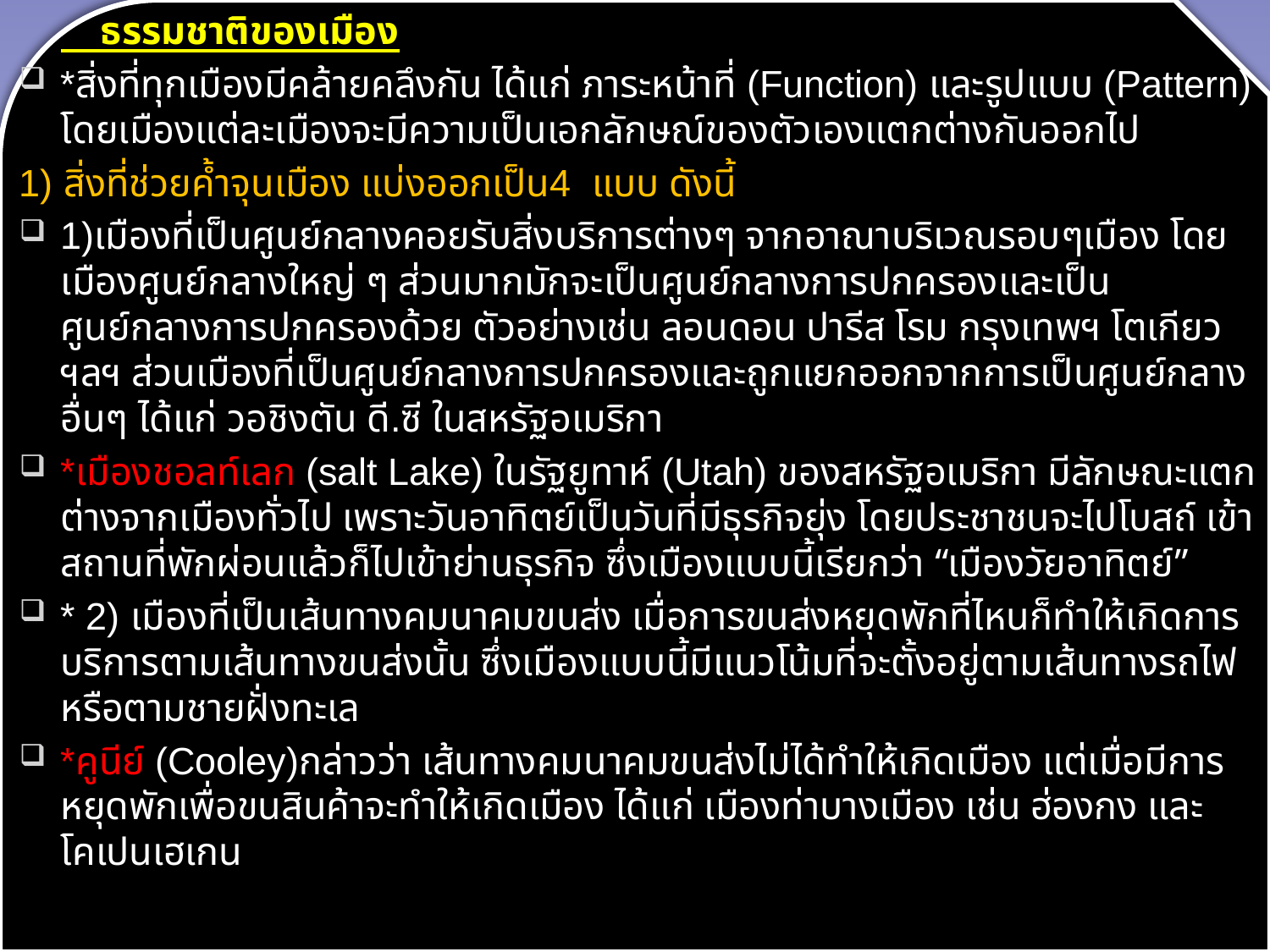

ธรรมชาติของเมือง
*สิ่งที่ทุกเมืองมีคล้ายคลึงกัน ได้แก่ ภาระหน้าที่ (Function) และรูปแบบ (Pattern) โดยเมืองแต่ละเมืองจะมีความเป็นเอกลักษณ์ของตัวเองแตกต่างกันออกไป
1) สิ่งที่ช่วยค้ำจุนเมือง แบ่งออกเป็น4  แบบ ดังนี้
1)เมืองที่เป็นศูนย์กลางคอยรับสิ่งบริการต่างๆ จากอาณาบริเวณรอบๆเมือง โดยเมืองศูนย์กลางใหญ่ ๆ ส่วนมากมักจะเป็นศูนย์กลางการปกครองและเป็นศูนย์กลางการปกครองด้วย ตัวอย่างเช่น ลอนดอน ปารีส โรม กรุงเทพฯ โตเกียว ฯลฯ ส่วนเมืองที่เป็นศูนย์กลางการปกครองและถูกแยกออกจากการเป็นศูนย์กลางอื่นๆ ได้แก่ วอชิงตัน ดี.ซี ในสหรัฐอเมริกา
*เมืองชอลท์เลก (salt Lake) ในรัฐยูทาห์ (Utah) ของสหรัฐอเมริกา มีลักษณะแตกต่างจากเมืองทั่วไป เพราะวันอาทิตย์เป็นวันที่มีธุรกิจยุ่ง โดยประชาชนจะไปโบสถ์ เข้าสถานที่พักผ่อนแล้วก็ไปเข้าย่านธุรกิจ ซึ่งเมืองแบบนี้เรียกว่า “เมืองวัยอาทิตย์”
* 2) เมืองที่เป็นเส้นทางคมนาคมขนส่ง เมื่อการขนส่งหยุดพักที่ไหนก็ทำให้เกิดการบริการตามเส้นทางขนส่งนั้น ซึ่งเมืองแบบนี้มีแนวโน้มที่จะตั้งอยู่ตามเส้นทางรถไฟหรือตามชายฝั่งทะเล
*คูนีย์ (Cooley)กล่าวว่า เส้นทางคมนาคมขนส่งไม่ได้ทำให้เกิดเมือง แต่เมื่อมีการหยุดพักเพื่อขนสินค้าจะทำให้เกิดเมือง ได้แก่ เมืองท่าบางเมือง เช่น ฮ่องกง และโคเปนเฮเกน